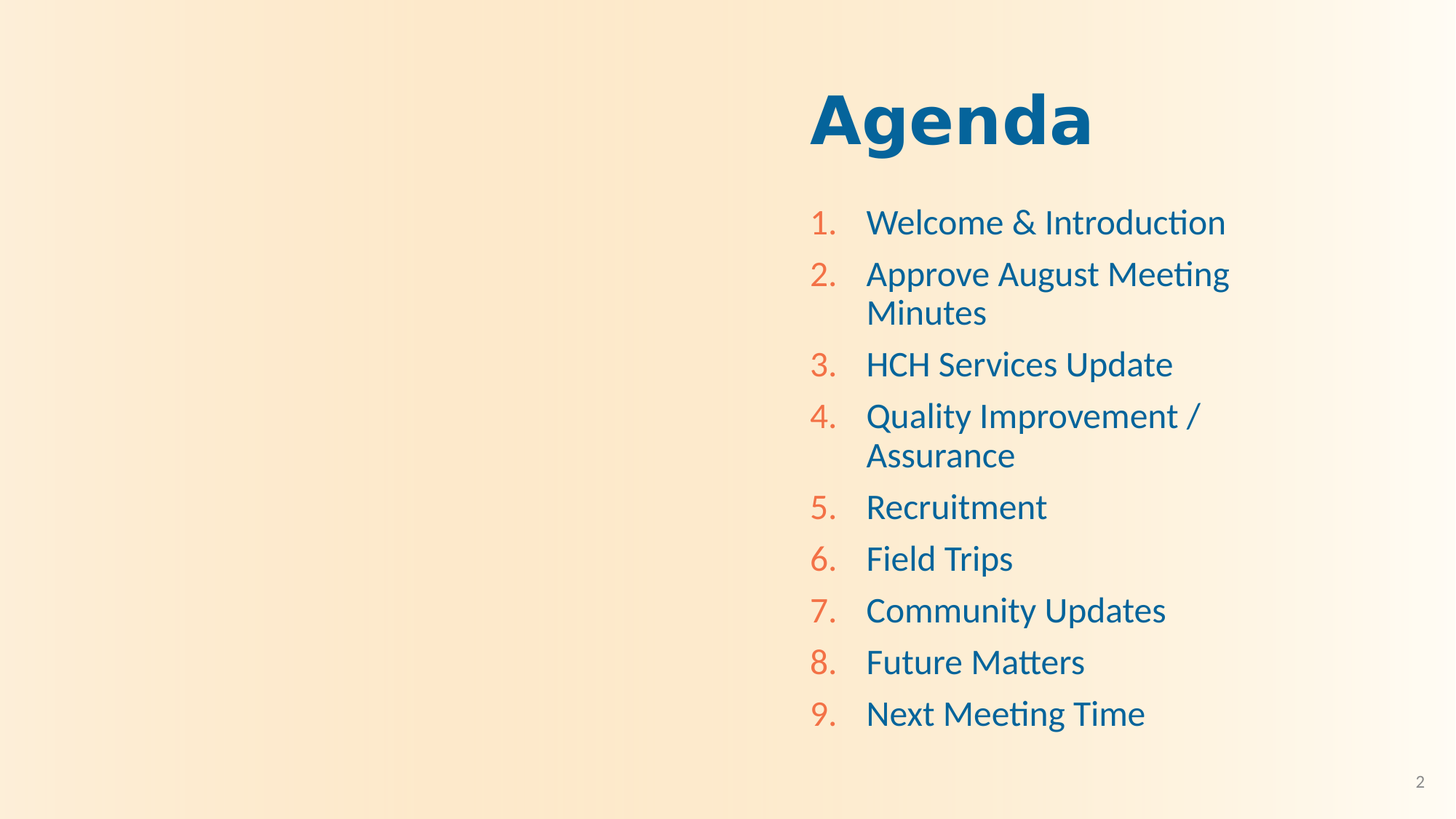

# Agenda
Welcome & Introduction
Approve August Meeting Minutes
HCH Services Update
Quality Improvement / Assurance
Recruitment
Field Trips
Community Updates
Future Matters
Next Meeting Time
2